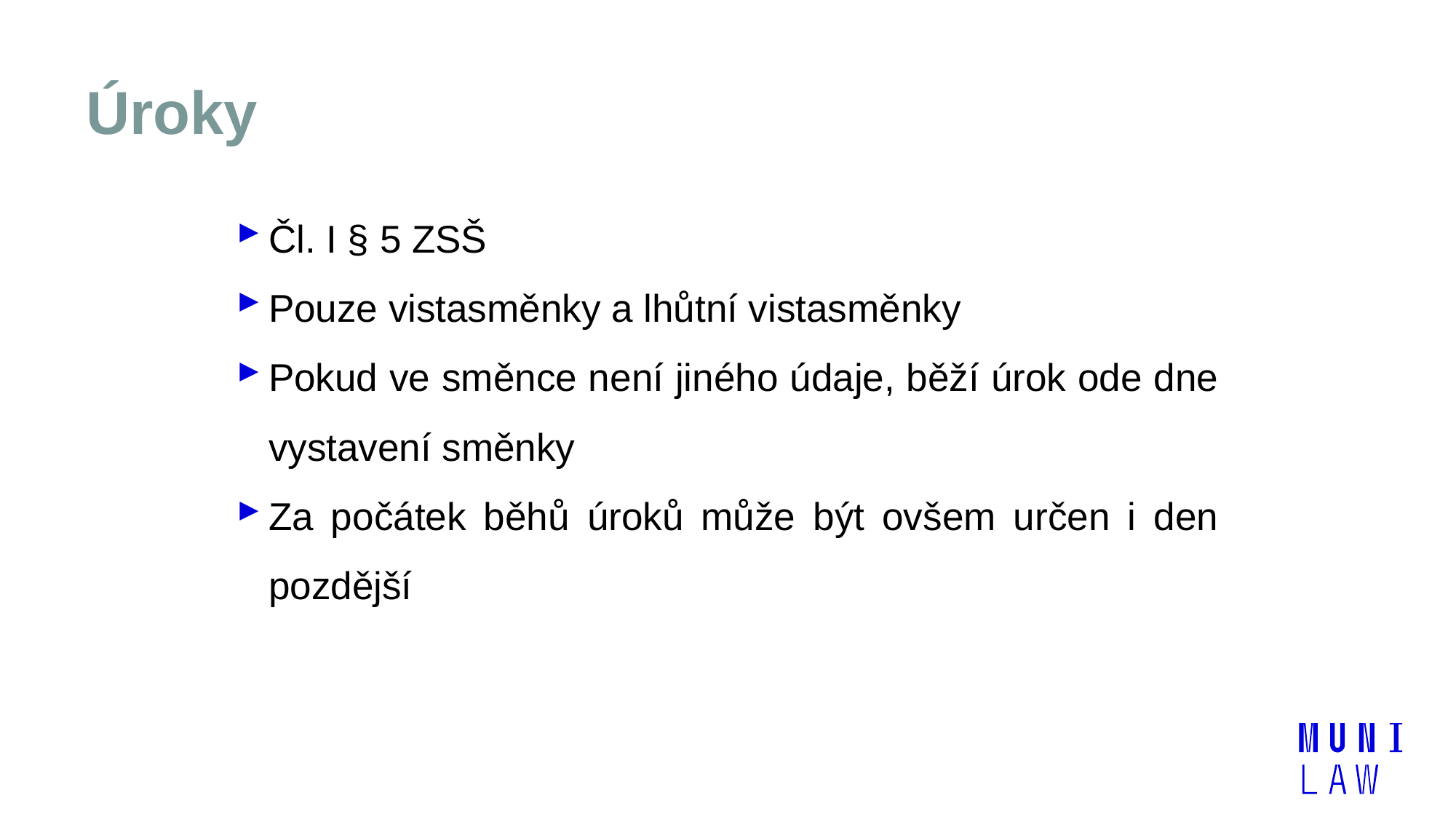

# Úroky
Čl. I § 5 ZSŠ
Pouze vistasměnky a lhůtní vistasměnky
Pokud ve směnce není jiného údaje, běží úrok ode dne vystavení směnky
Za počátek běhů úroků může být ovšem určen i den pozdější